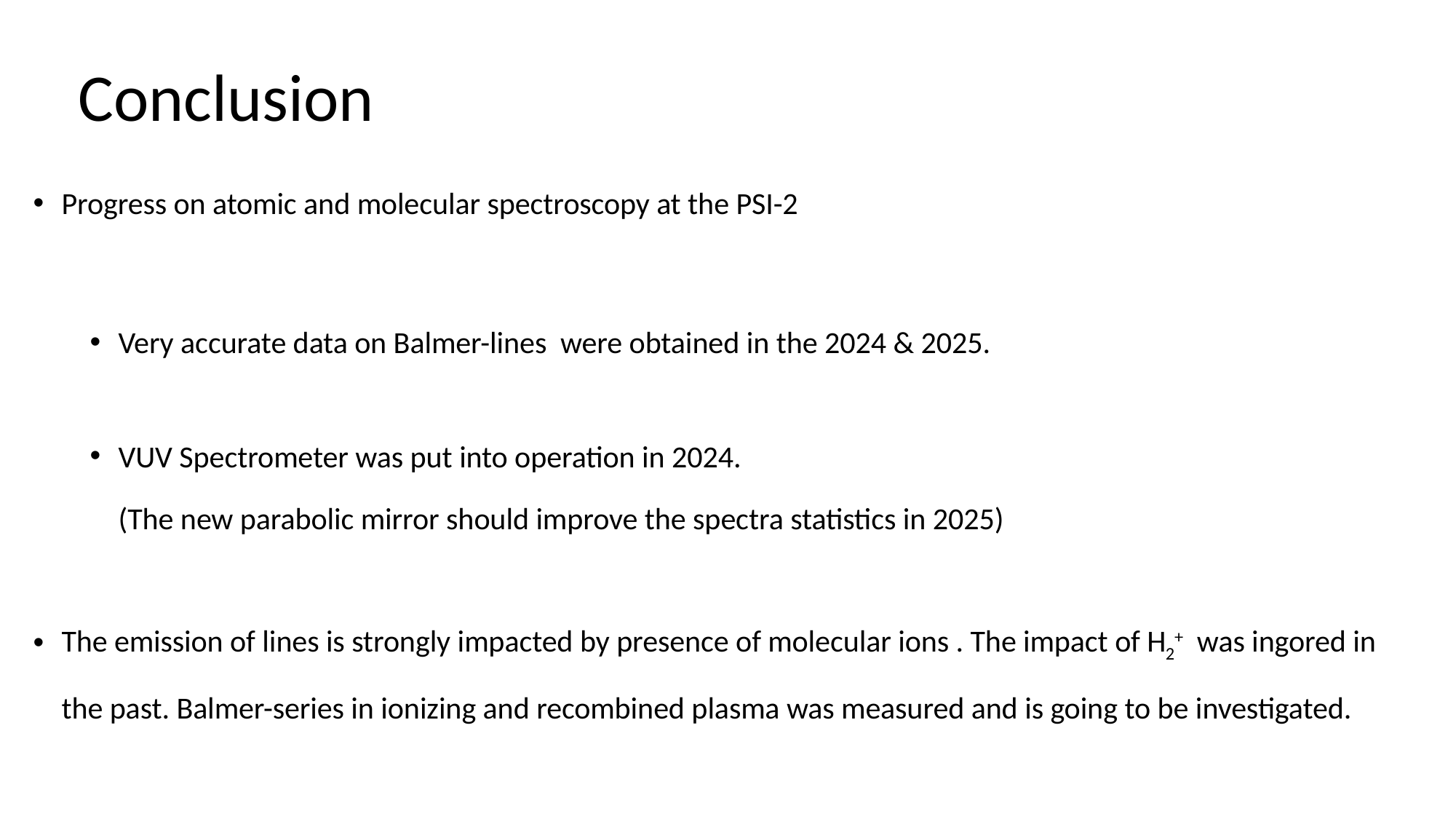

# Conclusion
Progress on atomic and molecular spectroscopy at the PSI-2

Very accurate data on Balmer-lines  were obtained in the 2024 & 2025.

VUV Spectrometer was put into operation in 2024.
(The new parabolic mirror should improve the spectra statistics in 2025)

The emission of lines is strongly impacted by presence of molecular ions . The impact of H2+  was ingored in the past. Balmer-series in ionizing and recombined plasma was measured and is going to be investigated.